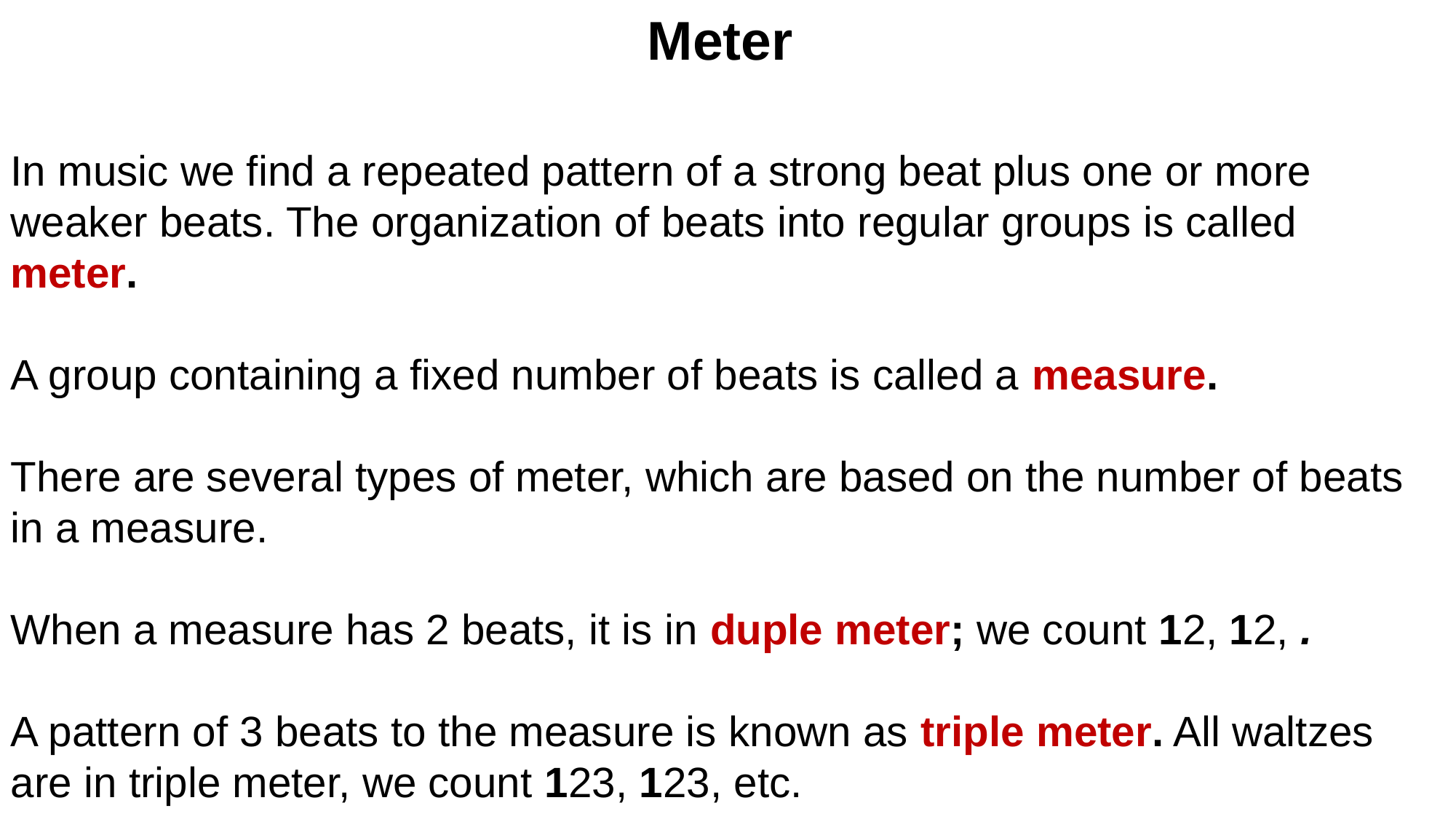

Meter

In music we find a repeated pattern of a strong beat plus one or more weaker beats. The organization of beats into regular groups is called meter.

A group containing a fixed number of beats is called a measure.

There are several types of meter, which are based on the number of beats in a measure.

When a measure has 2 beats, it is in duple meter; we count 12, 12, .

A pattern of 3 beats to the measure is known as triple meter. All waltzes are in triple meter, we count 123, 123, etc.